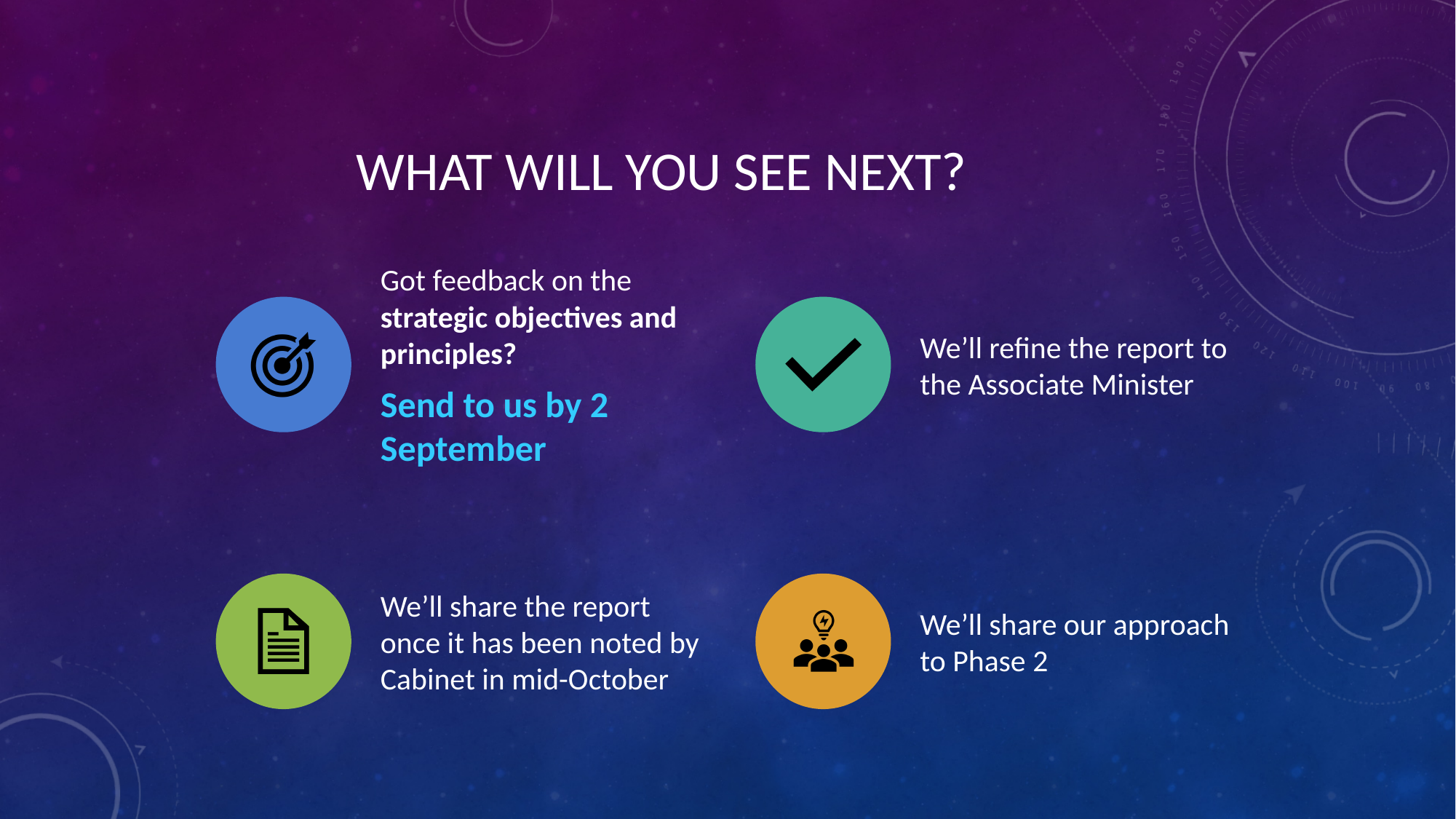

# What Will you see next?
Got feedback on the strategic objectives and principles?
Send to us by 2 September
We’ll refine the report to the Associate Minister
We’ll share the report once it has been noted by Cabinet in mid-October
We’ll share our approach to Phase 2